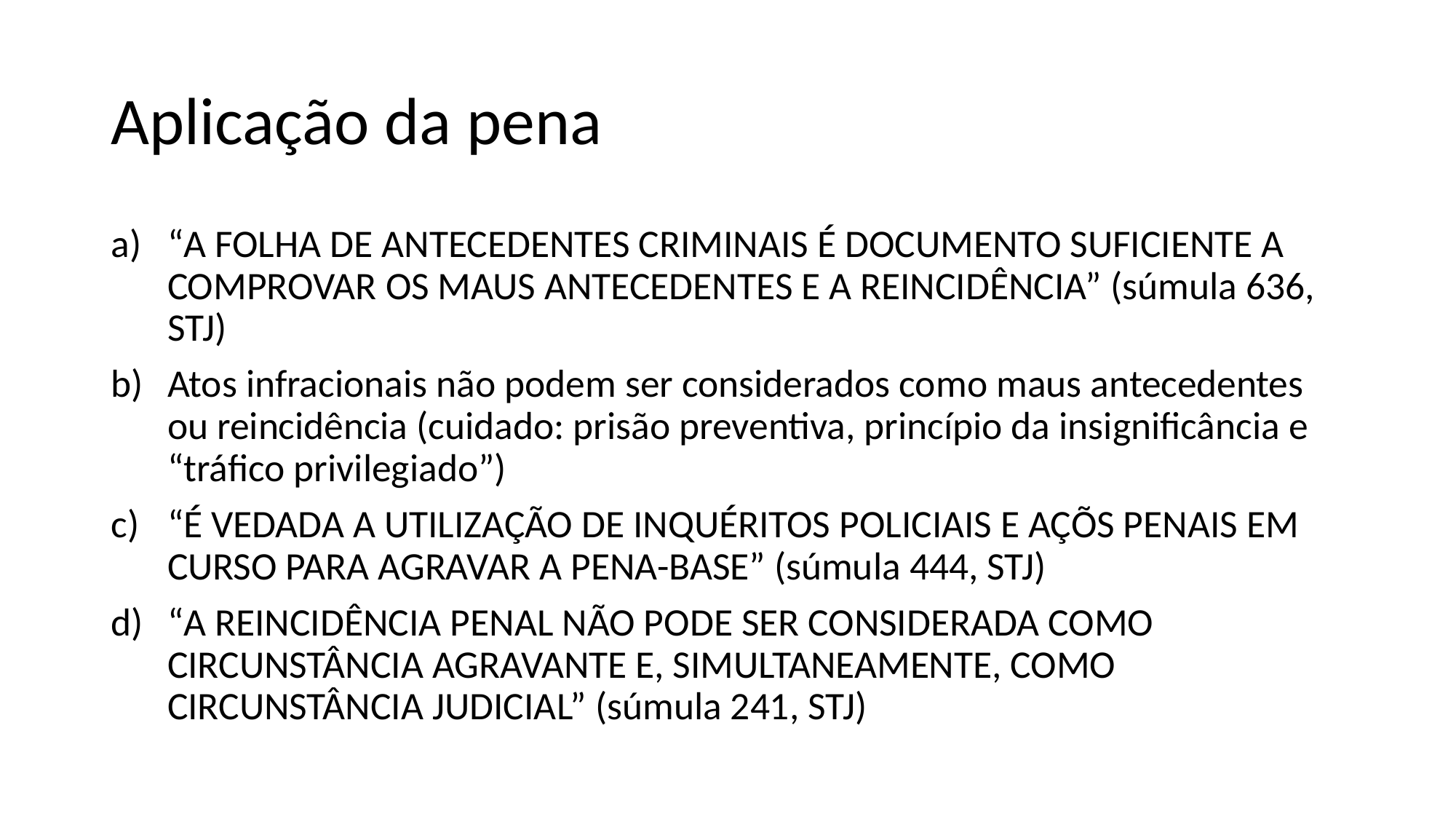

# Aplicação da pena
“A FOLHA DE ANTECEDENTES CRIMINAIS É DOCUMENTO SUFICIENTE A COMPROVAR OS MAUS ANTECEDENTES E A REINCIDÊNCIA” (súmula 636, STJ)
Atos infracionais não podem ser considerados como maus antecedentes ou reincidência (cuidado: prisão preventiva, princípio da insignificância e “tráfico privilegiado”)
“É VEDADA A UTILIZAÇÃO DE INQUÉRITOS POLICIAIS E AÇÕS PENAIS EM CURSO PARA AGRAVAR A PENA-BASE” (súmula 444, STJ)
“A REINCIDÊNCIA PENAL NÃO PODE SER CONSIDERADA COMO CIRCUNSTÂNCIA AGRAVANTE E, SIMULTANEAMENTE, COMO CIRCUNSTÂNCIA JUDICIAL” (súmula 241, STJ)